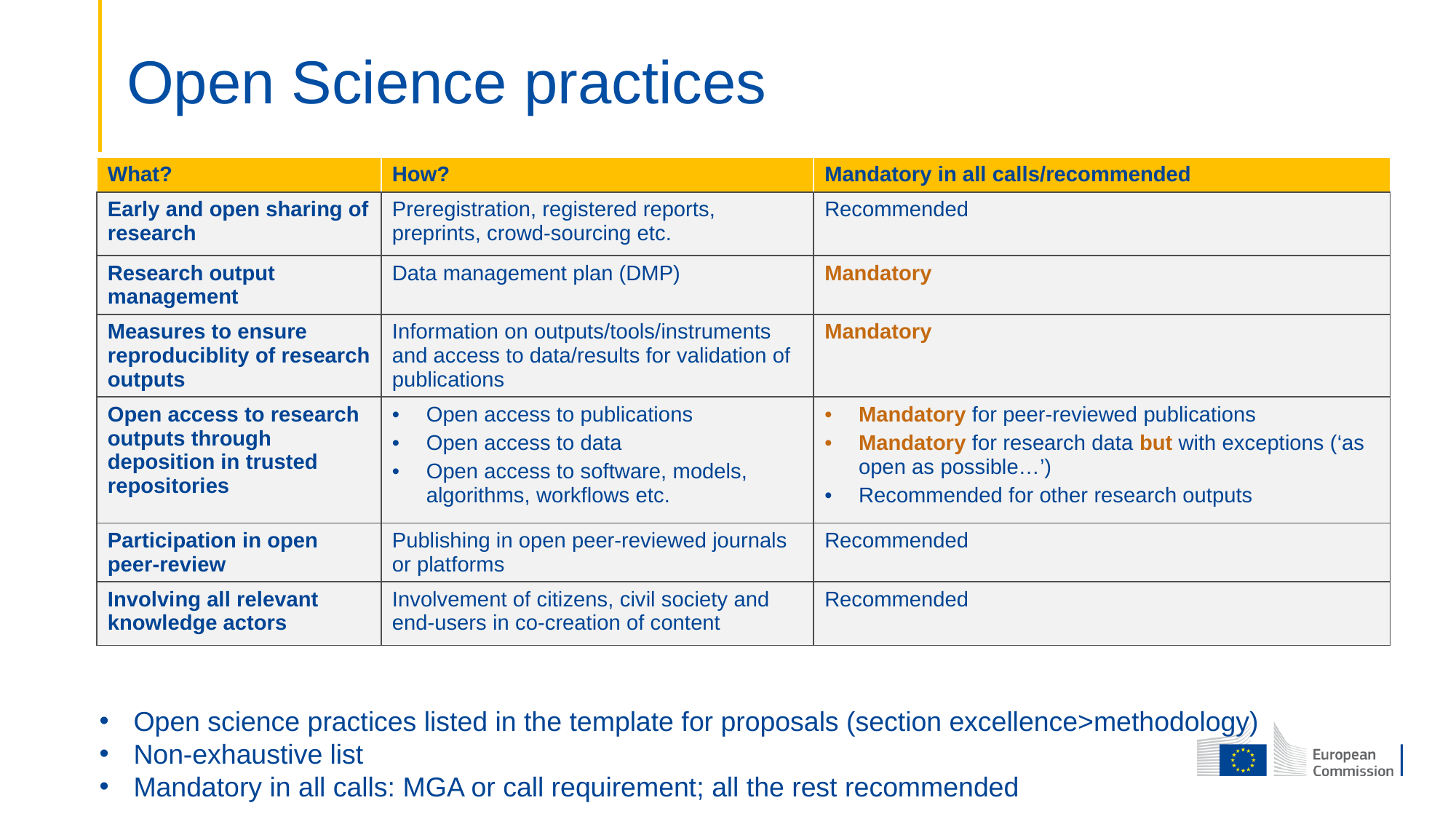

# Open Science practices
| What? | How? | Mandatory in all calls/recommended |
| --- | --- | --- |
| Early and open sharing of research | Preregistration, registered reports, preprints, crowd-sourcing etc. | Recommended |
| Research output management | Data management plan (DMP) | Mandatory |
| Measures to ensure reproduciblity of research outputs | Information on outputs/tools/instruments and access to data/results for validation of publications | Mandatory |
| Open access to research outputs through deposition in trusted repositories | Open access to publications Open access to data Open access to software, models, algorithms, workflows etc. | Mandatory for peer-reviewed publications Mandatory for research data but with exceptions (‘as open as possible…’) Recommended for other research outputs |
| Participation in open peer-review | Publishing in open peer-reviewed journals or platforms | Recommended |
| Involving all relevant knowledge actors | Involvement of citizens, civil society and end-users in co-creation of content | Recommended |
Open science practices listed in the template for proposals (section excellence>methodology)
Non-exhaustive list
Mandatory in all calls: MGA or call requirement; all the rest recommended